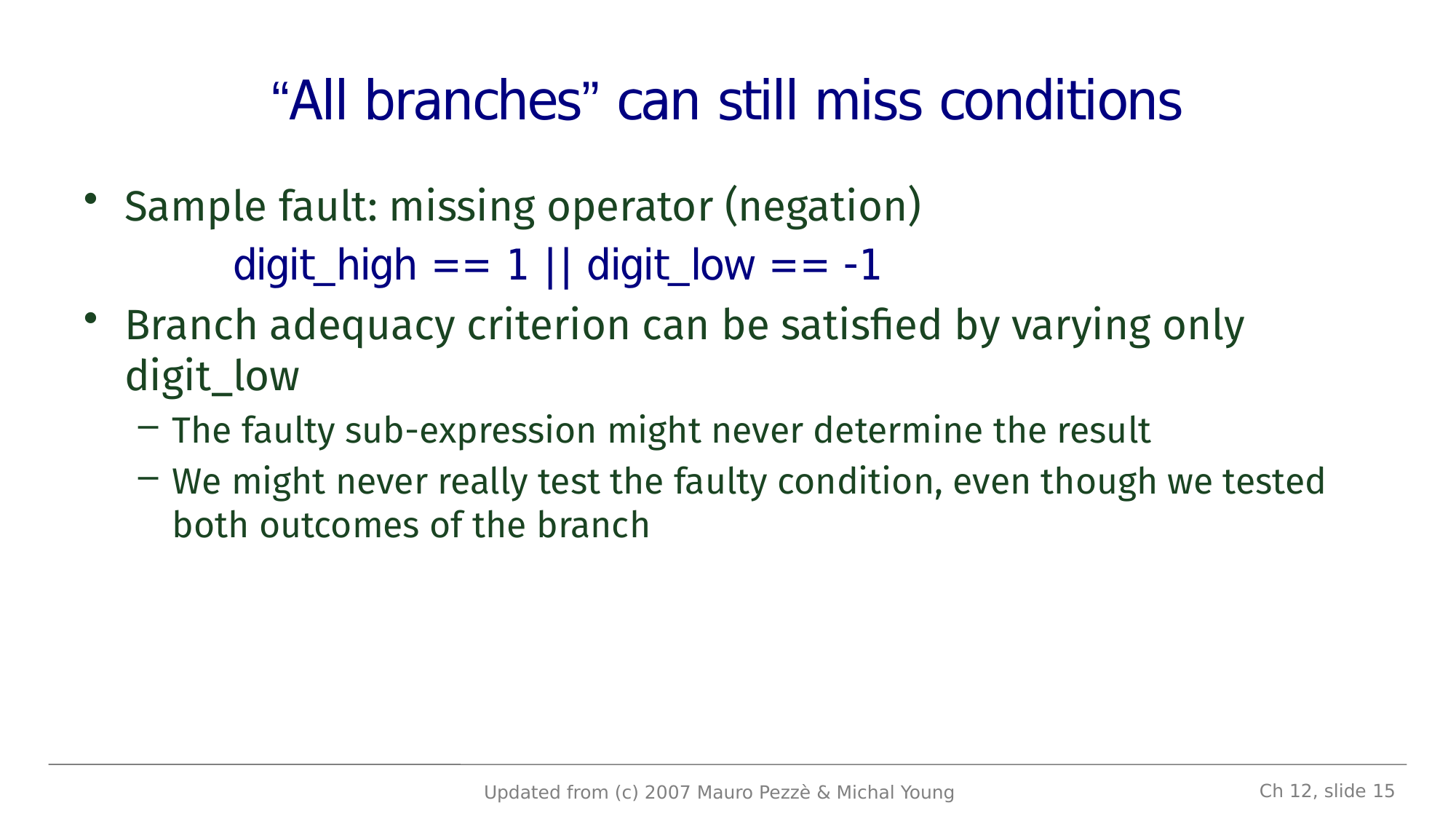

# “All branches” can still miss conditions
Sample fault: missing operator (negation)
		digit_high == 1 || digit_low == -1
Branch adequacy criterion can be satisfied by varying only digit_low
The faulty sub-expression might never determine the result
We might never really test the faulty condition, even though we tested both outcomes of the branch
 Ch 12, slide 15
Updated from (c) 2007 Mauro Pezzè & Michal Young